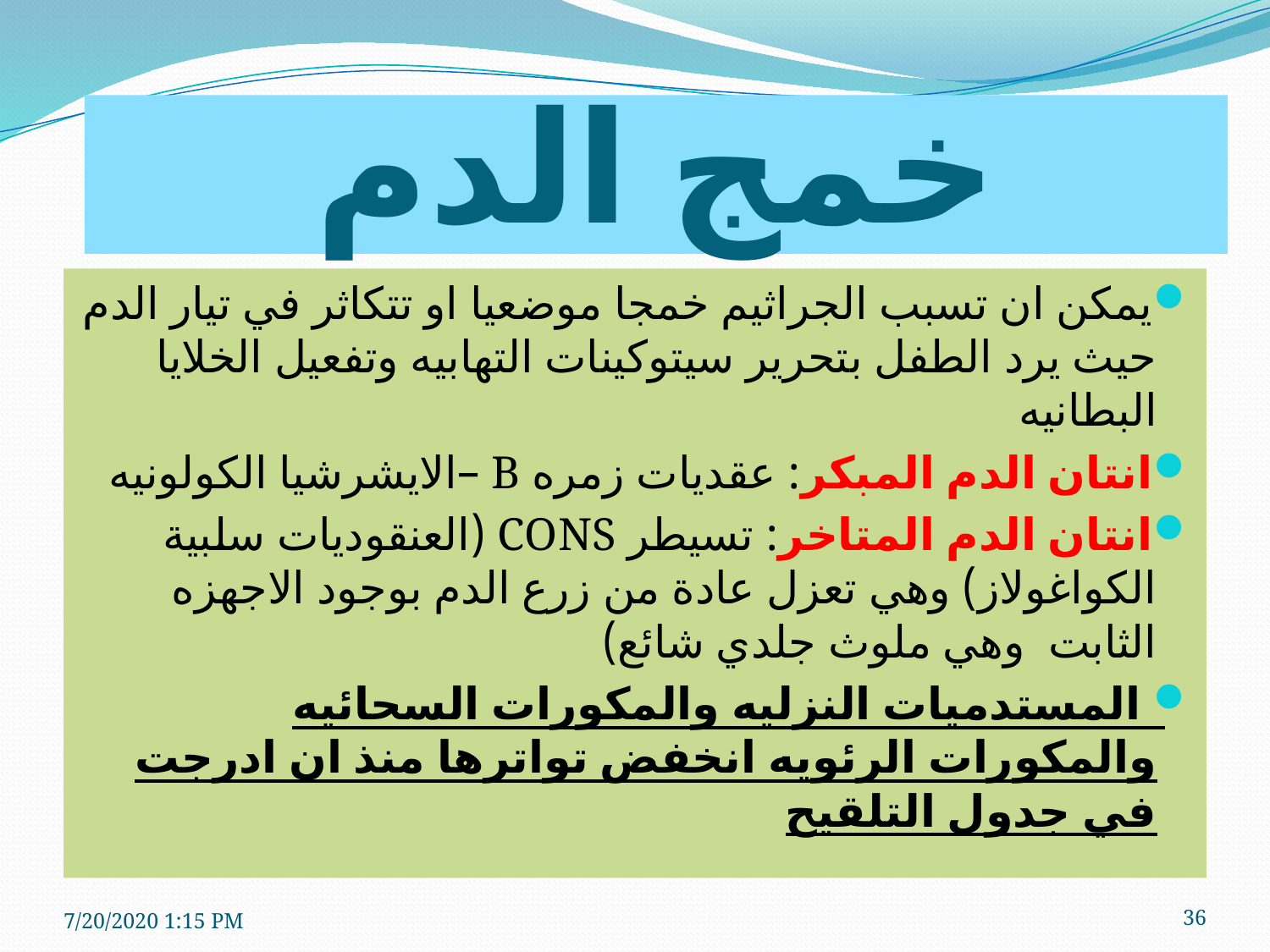

# خمج الدم
يمكن ان تسبب الجراثيم خمجا موضعيا او تتكاثر في تيار الدم حيث يرد الطفل بتحرير سيتوكينات التهابيه وتفعيل الخلايا البطانيه
انتان الدم المبكر: عقديات زمره B –الايشرشيا الكولونيه
انتان الدم المتاخر: تسيطر CONS (العنقوديات سلبية الكواغولاز) وهي تعزل عادة من زرع الدم بوجود الاجهزه الثابت  وهي ملوث جلدي شائع)
 المستدميات النزليه والمكورات السحائيه والمكورات الرئويه انخفض تواترها منذ ان ادرجت في جدول التلقيح
7/20/2020 1:15 PM
36